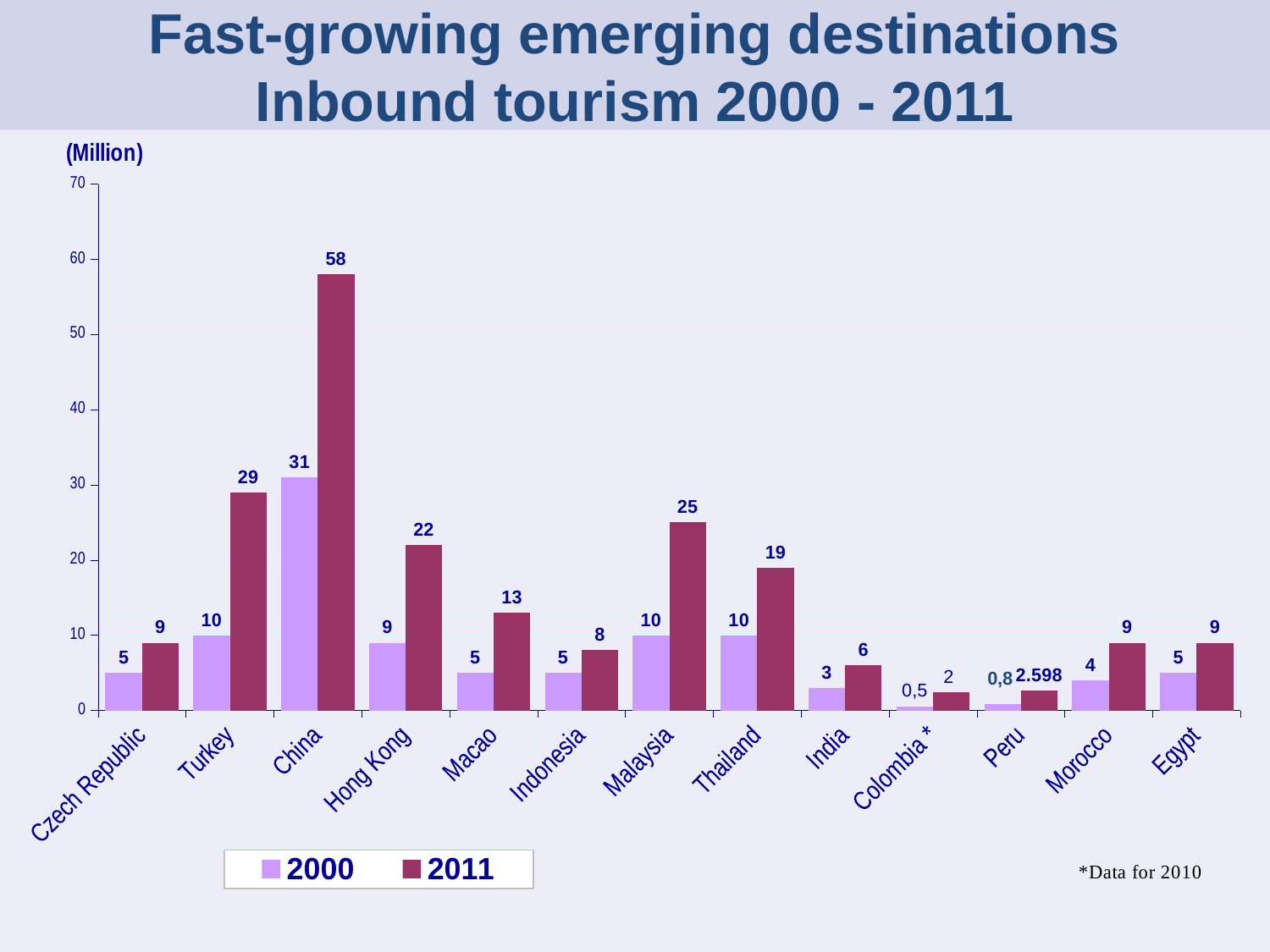

Fast-growing emerging destinations
Inbound tourism 2000 - 2011

### Chart: (Million)

| Category | 2000 | 2011 |
|---|---|---|
| Czech Republic | 5.0 | 9.0 |
| Turkey | 10.0 | 29.0 |
| China | 31.0 | 58.0 |
| Hong Kong | 9.0 | 22.0 |
| Macao | 5.0 | 13.0 |
| Indonesia | 5.0 | 8.0 |
| Malaysia | 10.0 | 25.0 |
| Thailand | 10.0 | 19.0 |
| India | 3.0 | 6.0 |
| Colombia * | 0.557 | 2.385 |
| Peru | 0.828 | 2.598 |
| Morocco | 4.0 | 9.0 |
| Egypt | 5.0 | 9.0 |

0,8